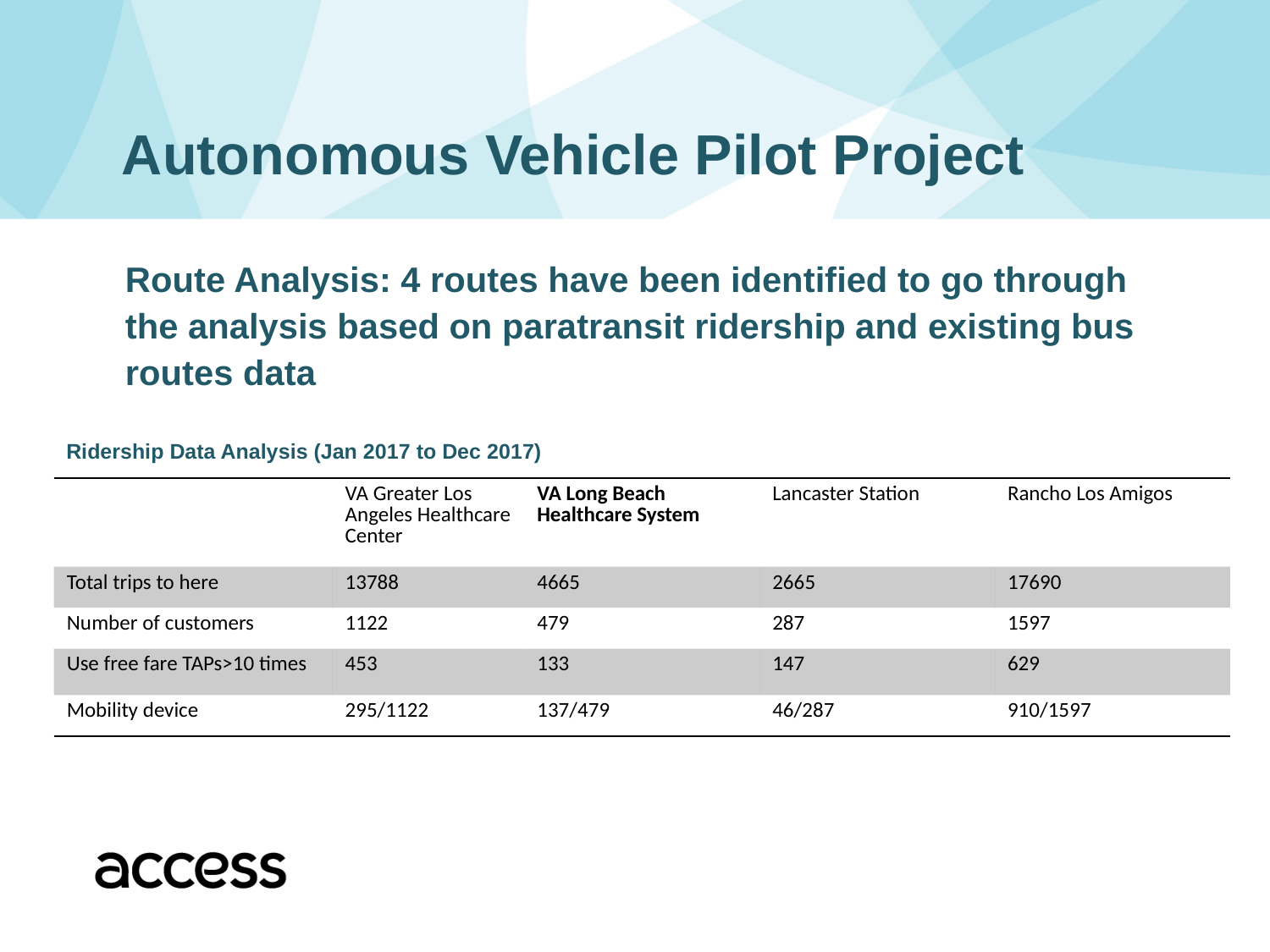

Autonomous Vehicle Pilot Project
Route Analysis: 4 routes have been identified to go through the analysis based on paratransit ridership and existing bus routes data
Ridership Data Analysis (Jan 2017 to Dec 2017)
|  | VA Greater Los Angeles Healthcare Center | VA Long Beach Healthcare System | Lancaster Station | Rancho Los Amigos |
| --- | --- | --- | --- | --- |
| Total trips to here | 13788 | 4665 | 2665 | 17690 |
| Number of customers | 1122 | 479 | 287 | 1597 |
| Use free fare TAPs>10 times | 453 | 133 | 147 | 629 |
| Mobility device | 295/1122 | 137/479 | 46/287 | 910/1597 |